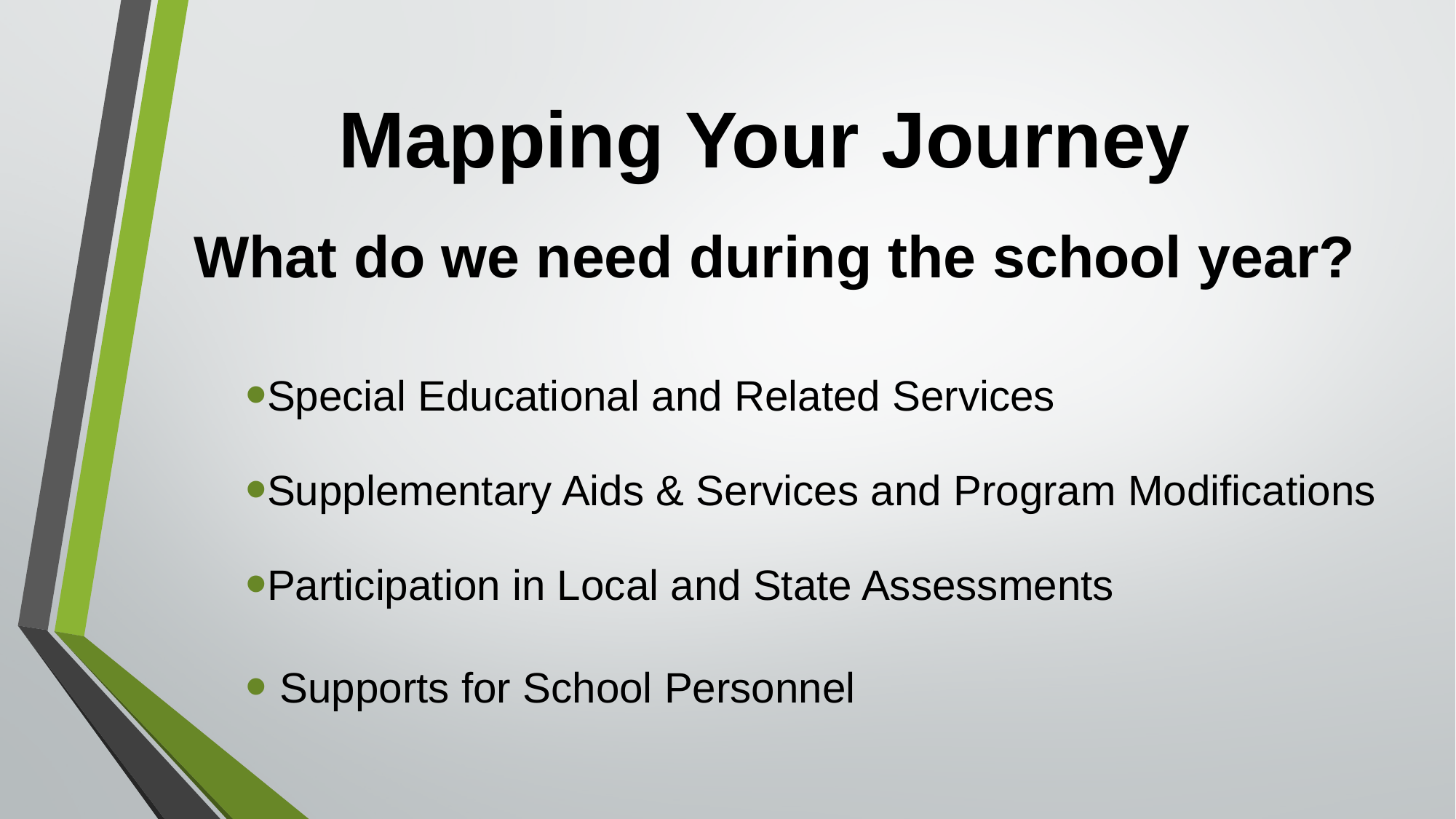

# Mapping Your Journey What do we need during the school year?
Special Educational and Related Services
Supplementary Aids & Services and Program Modifications
Participation in Local and State Assessments
Supports for School Personnel